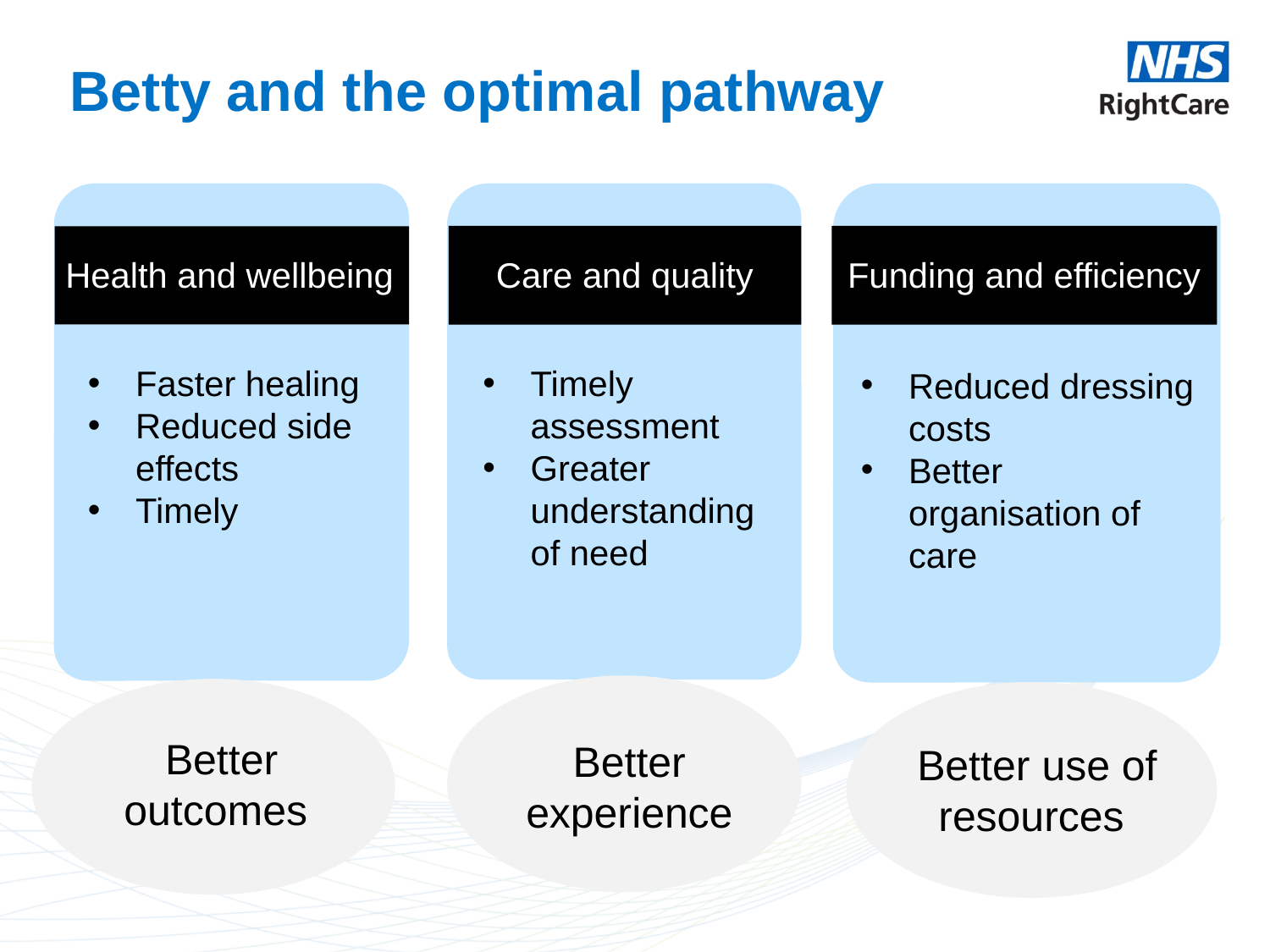

# Betty and the optimal pathway
Prevention Focus

Funding and efficiency
Health and wellbeing
Care and quality
Faster healing
Reduced side effects
Timely
Timely assessment
Greater understanding
of need

Reduced dressing costs
Better organisation of care

Better experience

Better outcomes

Better use of resources